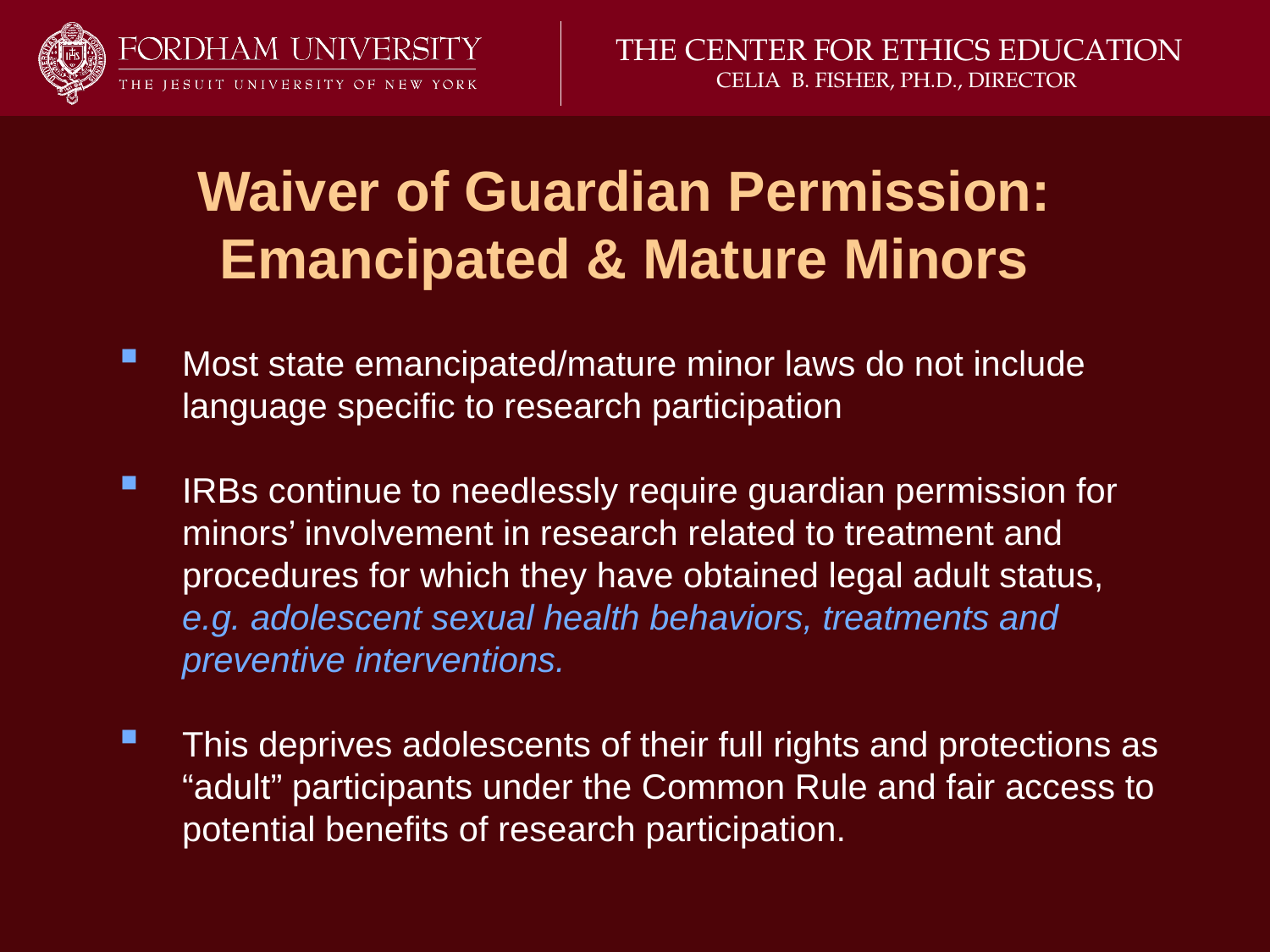

The Center for Ethics Education
Celia  B. Fisher, Ph.D., Director
# Waiver of Guardian Permission: Emancipated & Mature Minors

Most state emancipated/mature minor laws do not include language specific to research participation

IRBs continue to needlessly require guardian permission for minors’ involvement in research related to treatment and procedures for which they have obtained legal adult status,   e.g. adolescent sexual health behaviors, treatments and preventive interventions.

This deprives adolescents of their full rights and protections as “adult” participants under the Common Rule and fair access to potential benefits of research participation.